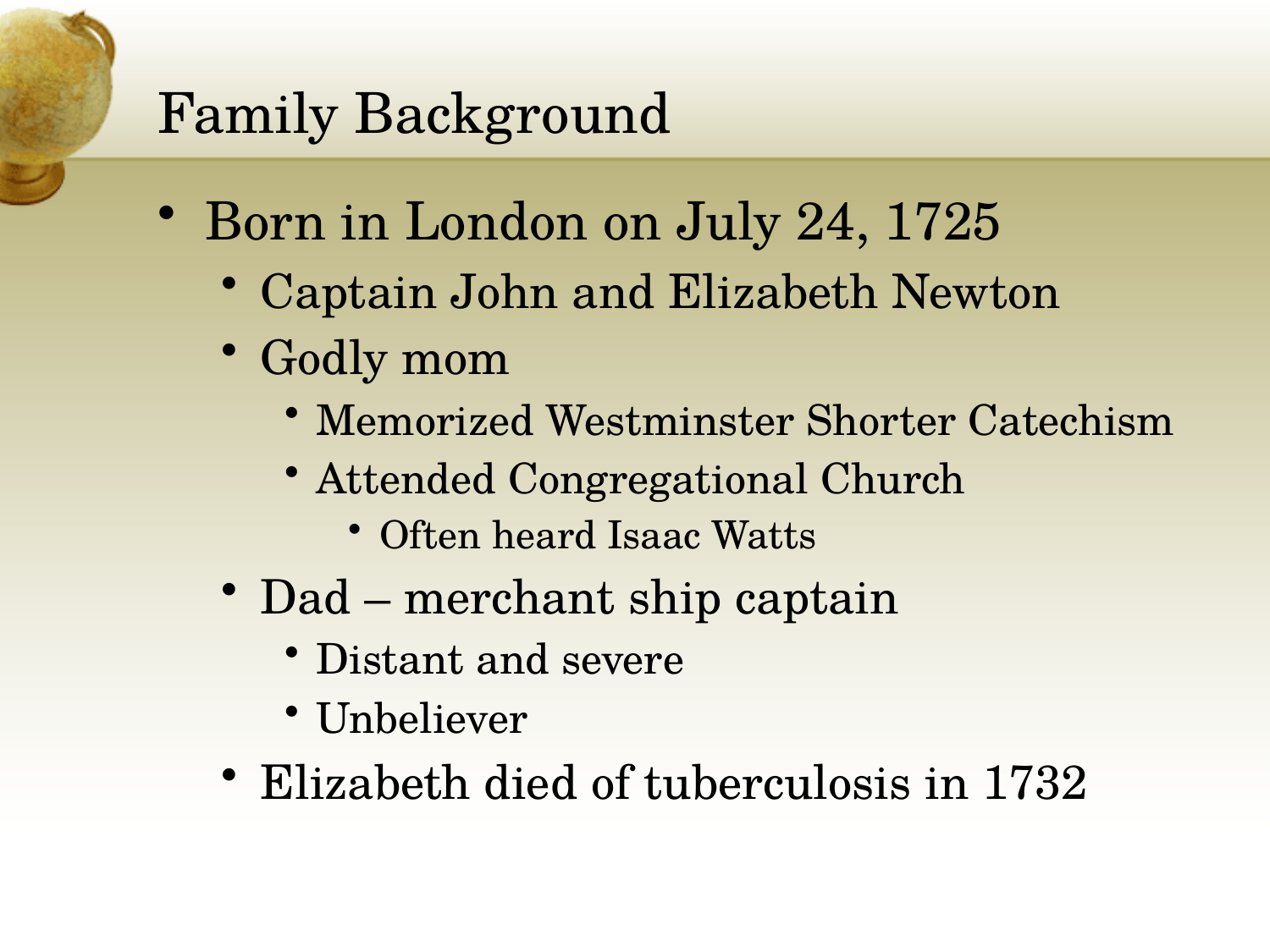

# Family Background
Born in London on July 24, 1725
Captain John and Elizabeth Newton
Godly mom
Memorized Westminster Shorter Catechism
Attended Congregational Church
Often heard Isaac Watts
Dad – merchant ship captain
Distant and severe
Unbeliever
Elizabeth died of tuberculosis in 1732